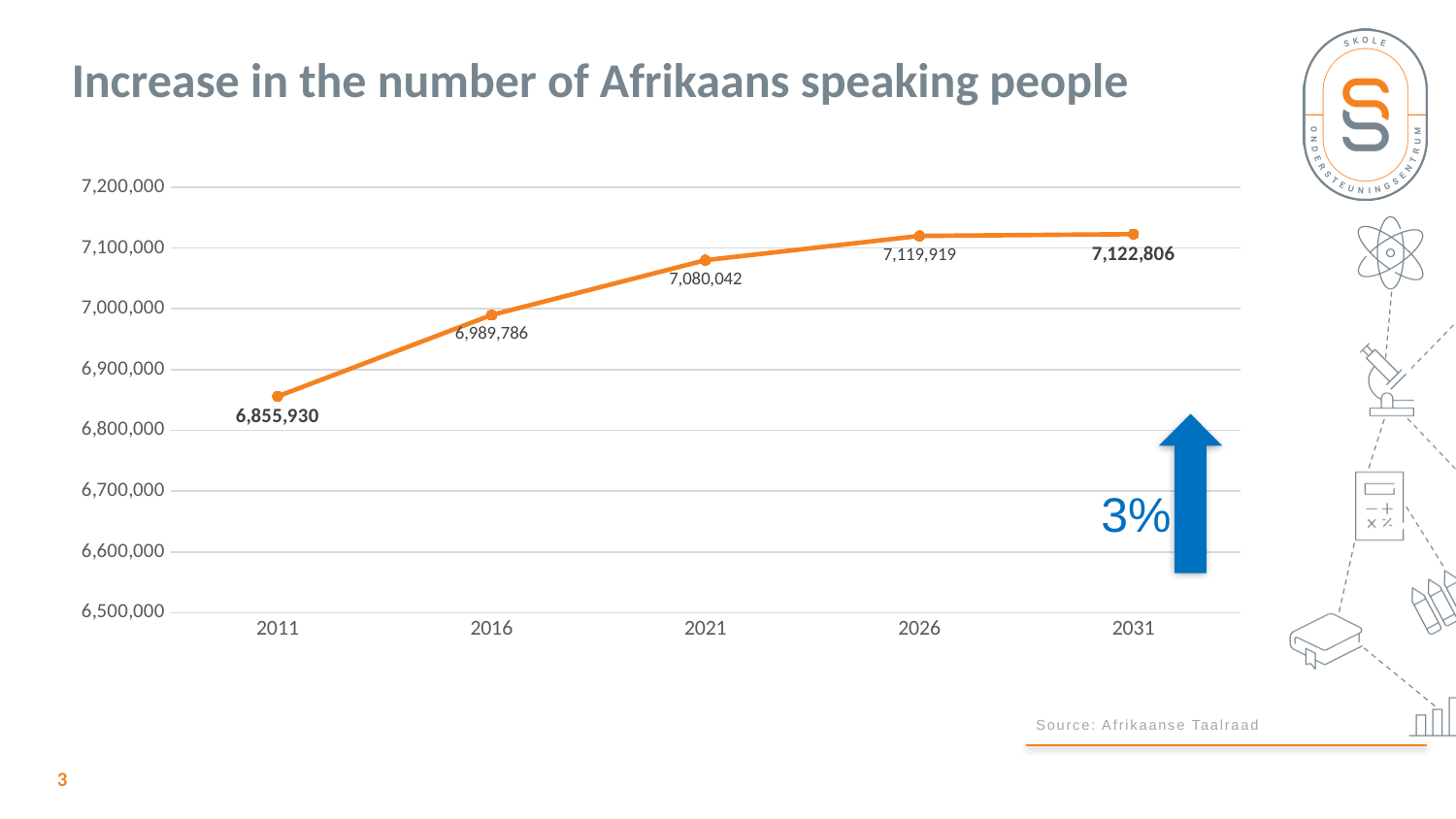

Increase in the number of Afrikaans speaking people

[unsupported chart]

3%
Source: Afrikaanse Taalraad
3